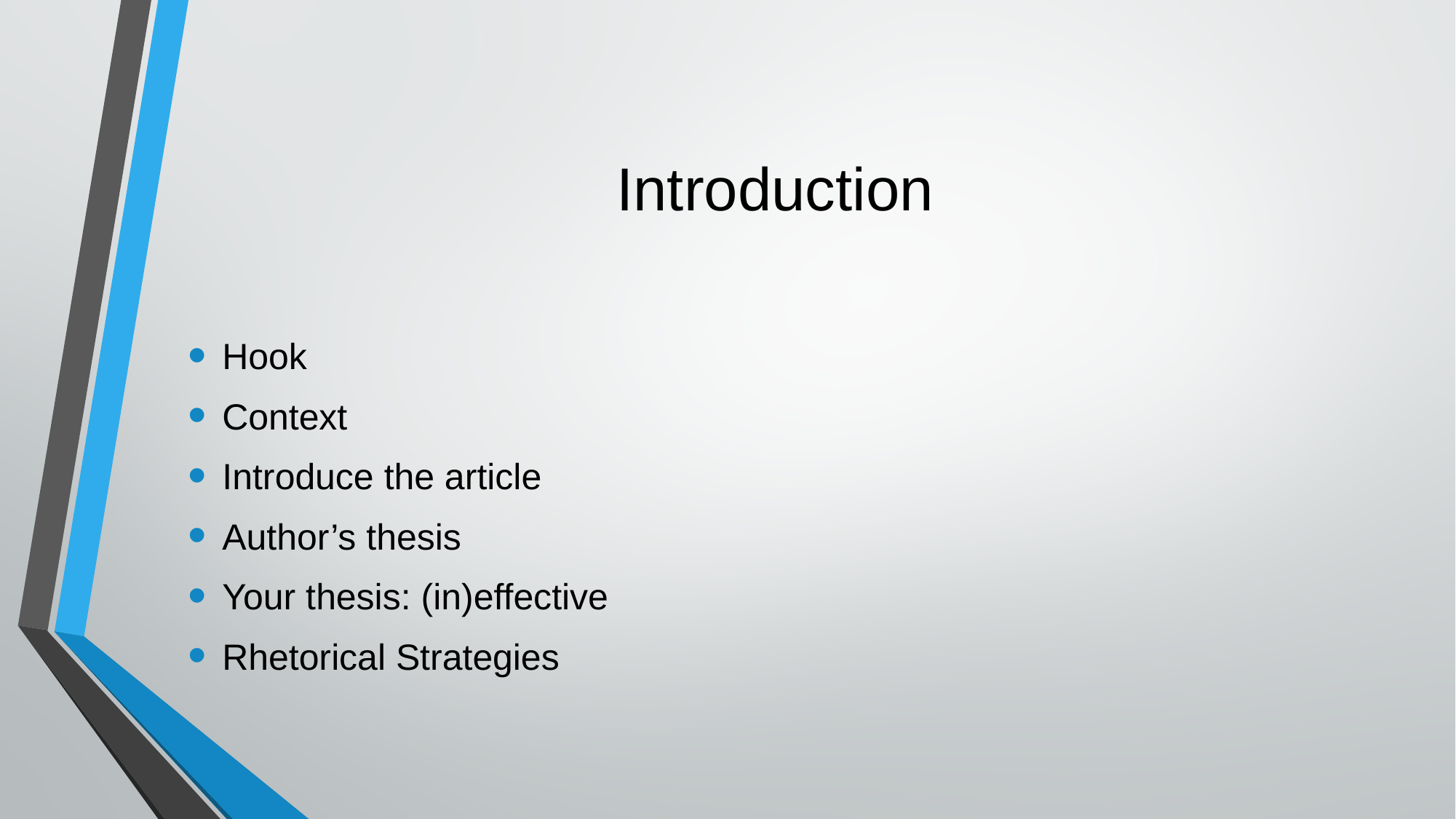

# Introduction
Hook
Context
Introduce the article
Author’s thesis
Your thesis: (in)effective
Rhetorical Strategies